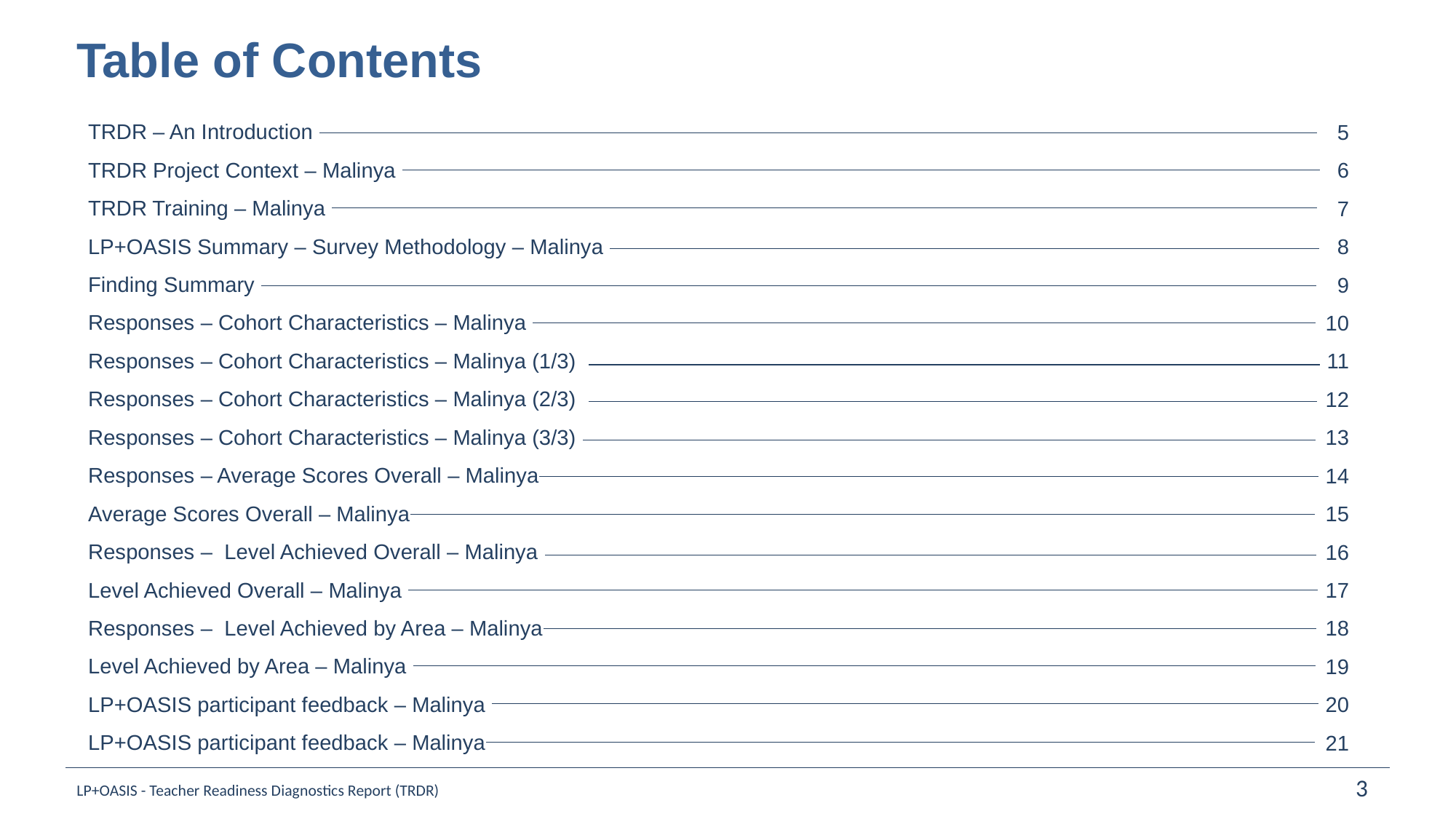

Table of Contents
TRDR – An Introduction ​
TRDR Project Context – Malinya ​
TRDR Training – Malinya ​
LP+OASIS Summary – Survey Methodology – Malinya ​
Finding Summary ​
Responses – Cohort Characteristics – Malinya ​
Responses – Cohort Characteristics – Malinya (1/3)  ​
Responses – Cohort Characteristics – Malinya (2/3)  ​
Responses – Cohort Characteristics – Malinya (3/3) ​
Responses – Average Scores Overall – Malinya​
Average Scores Overall – Malinya​
Responses –  Level Achieved Overall – Malinya ​
Level Achieved Overall – Malinya ​
Responses –  Level Achieved by Area – Malinya​
Level Achieved by Area – Malinya ​
LP+OASIS participant feedback – Malinya ​
LP+OASIS participant feedback – Malinya
5
6
7
8
9
10
11
12
13
14
15
16
17
18
19
20
21
LP+OASIS - Teacher Readiness Diagnostics Report (TRDR)